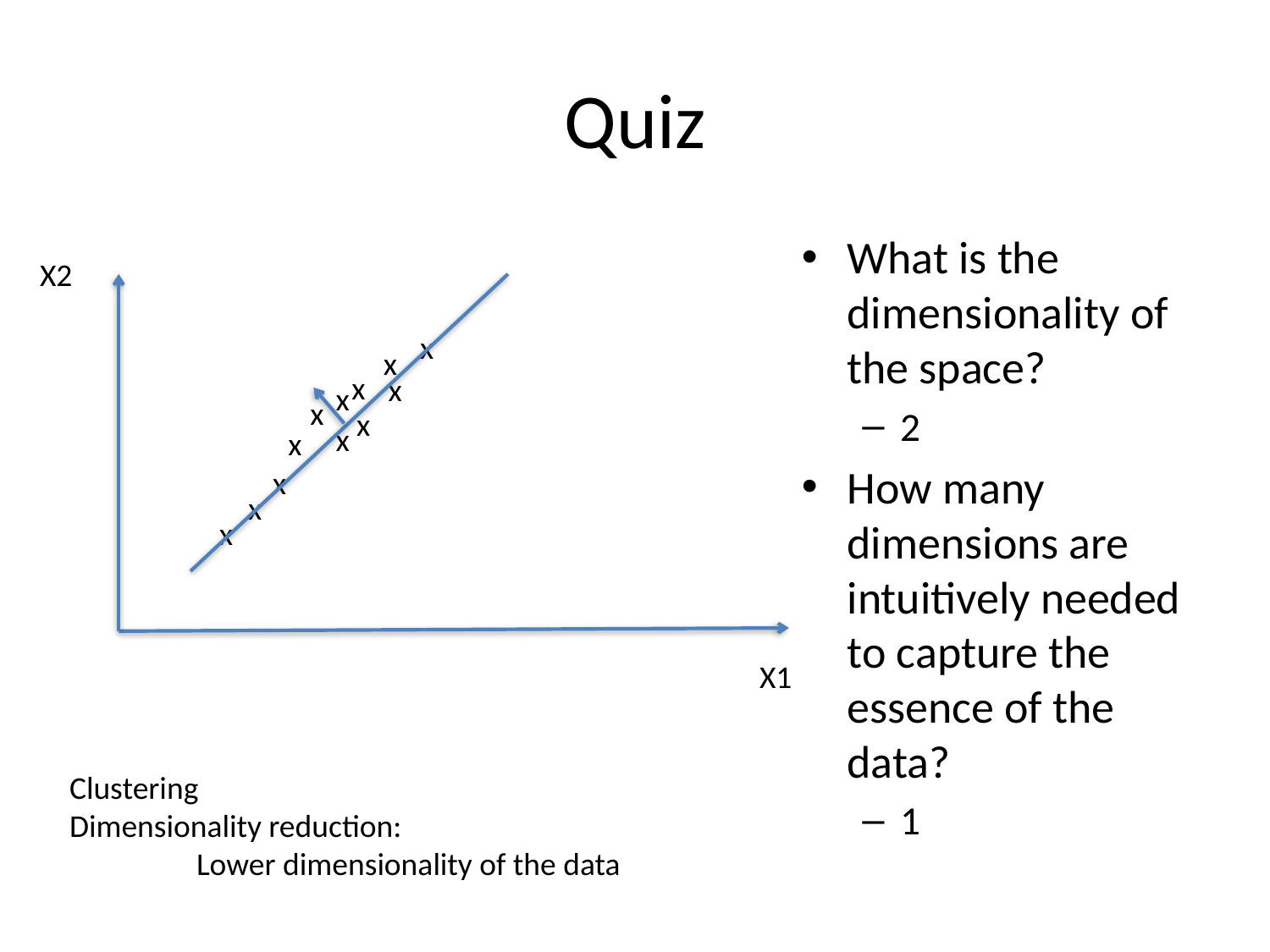

# Quiz
What is the dimensionality of the space?
2
How many dimensions are intuitively needed to capture the essence of the data?
1
X2
x
x
x
x
x
x
x
x
x
x
x
x
X1
Clustering
Dimensionality reduction:
	Lower dimensionality of the data